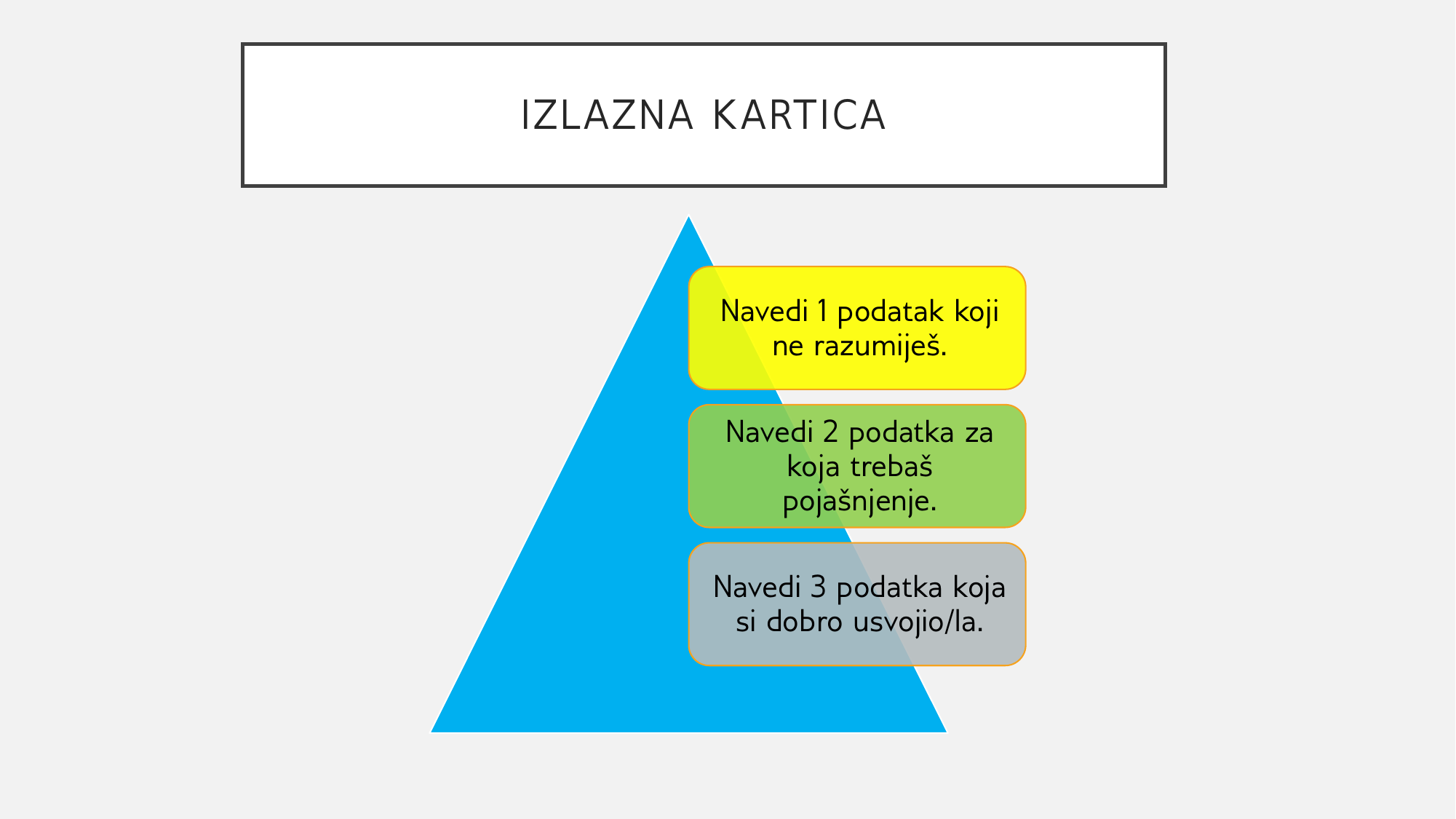

# izlazna kartica
Navedi 1 podatak koji ne razumiješ.
Navedi 2 podatka za koja trebaš pojašnjenje.
Navedi 3 podatka koja si dobro usvojio/la.